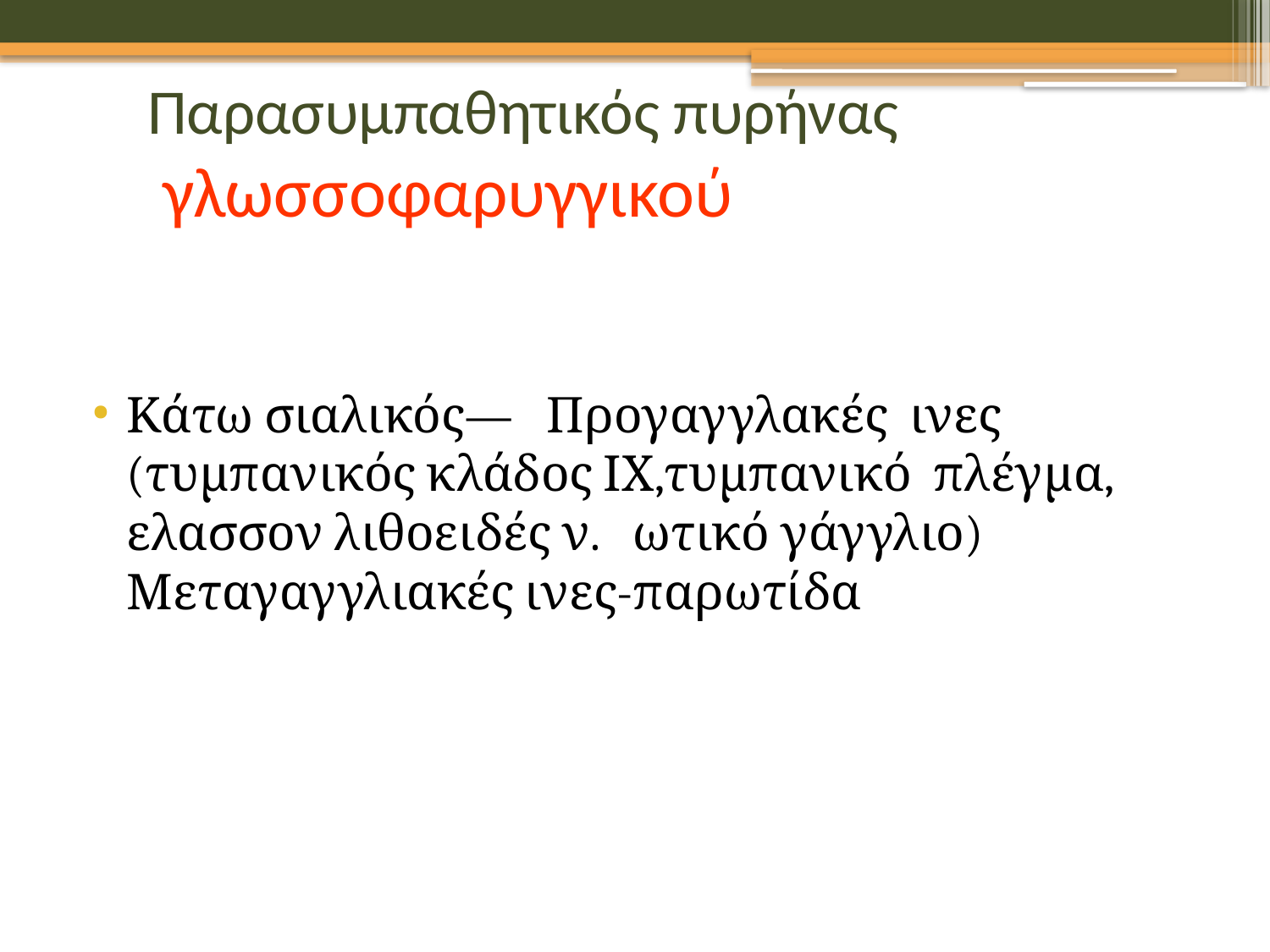

# Παρασυμπαθητικός πυρήνας γλωσσοφαρυγγικού

Κάτω σιαλικός—   Προγαγγλακές  ινες (τυμπανικός κλάδος ΙΧ,τυμπανικό  πλέγμα, ελασσον λιθοειδές ν.   ωτικό γάγγλιο) Μεταγαγγλιακές ινες-παρωτίδα